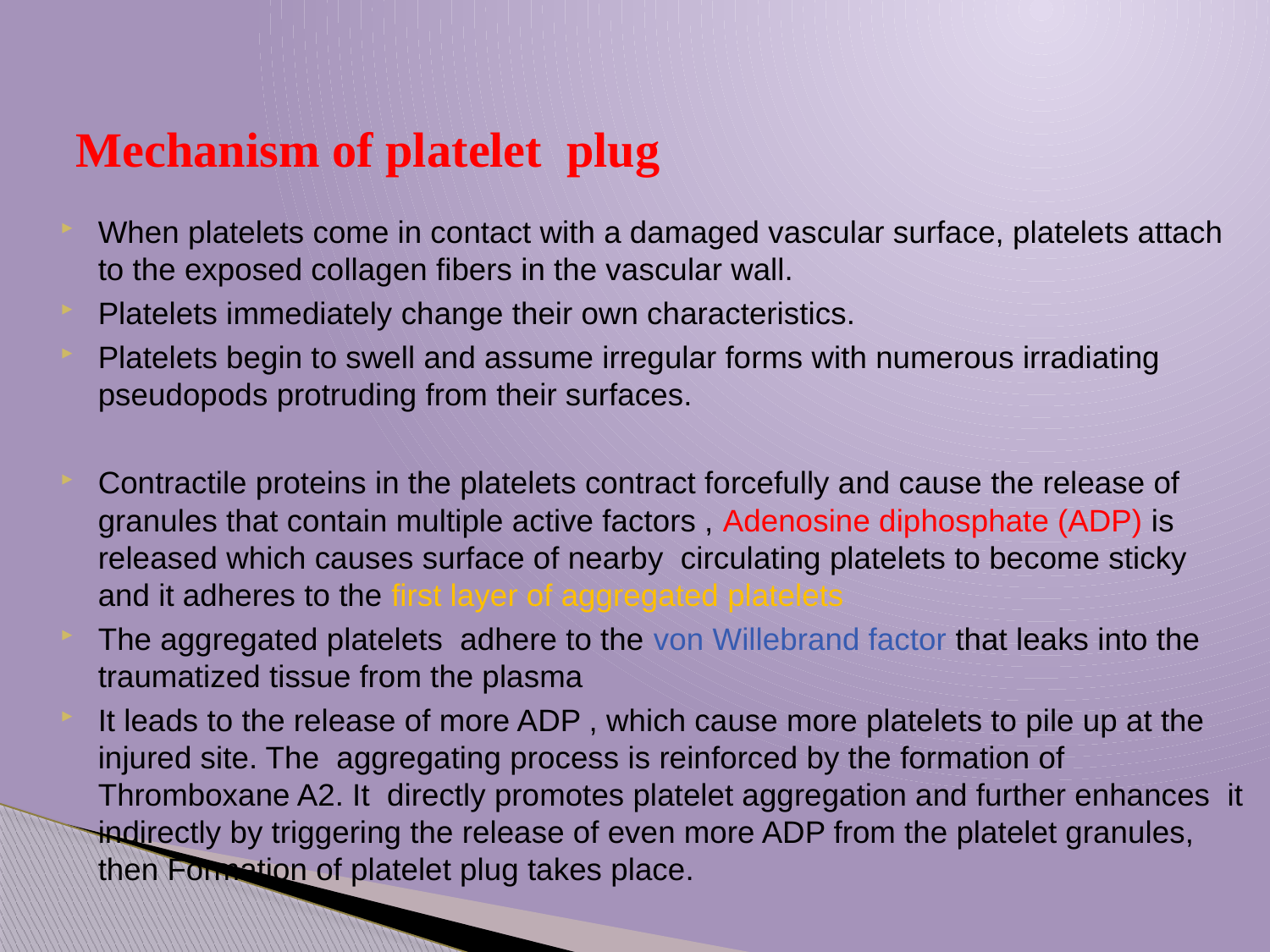

# Mechanism of platelet  plug
When platelets come in contact with a damaged vascular surface, platelets attach to the exposed collagen fibers in the vascular wall.
Platelets immediately change their own characteristics.
Platelets begin to swell and assume irregular forms with numerous irradiating pseudopods protruding from their surfaces.

Contractile proteins in the platelets contract forcefully and cause the release of granules that contain multiple active factors , Adenosine diphosphate (ADP) is released which causes surface of nearby  circulating platelets to become sticky and it adheres to the first layer of aggregated platelets
The aggregated platelets  adhere to the von Willebrand factor that leaks into the traumatized tissue from the plasma
It leads to the release of more ADP , which cause more platelets to pile up at the injured site. The  aggregating process is reinforced by the formation of Thromboxane A2. It  directly promotes platelet aggregation and further enhances  it indirectly by triggering the release of even more ADP from the platelet granules, then Formation of platelet plug takes place.